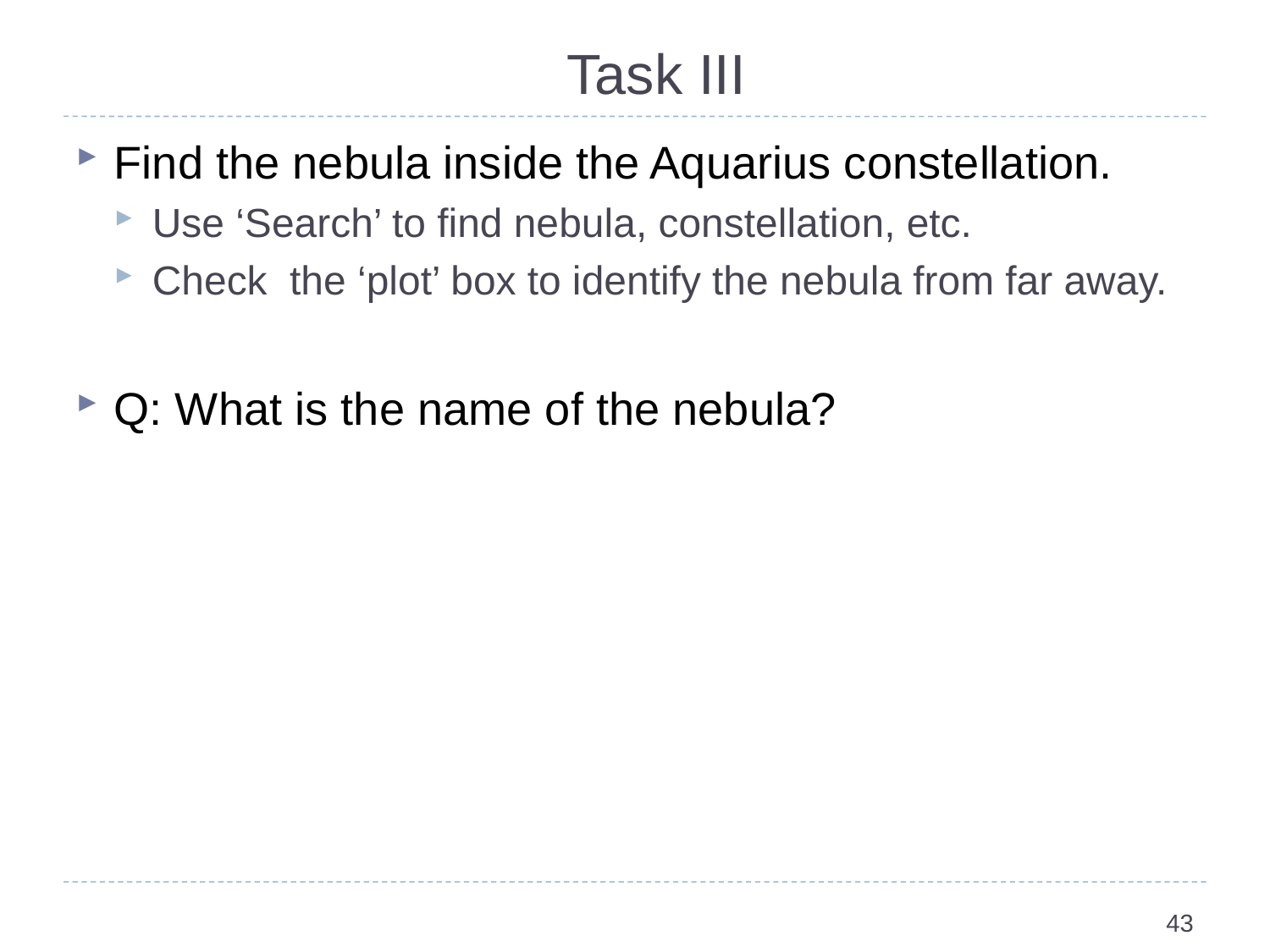

# Task III
Find the nebula inside the Aquarius constellation.
Use ‘Search’ to find nebula, constellation, etc.
Check  the ‘plot’ box to identify the nebula from far away.

Q: What is the name of the nebula?
43